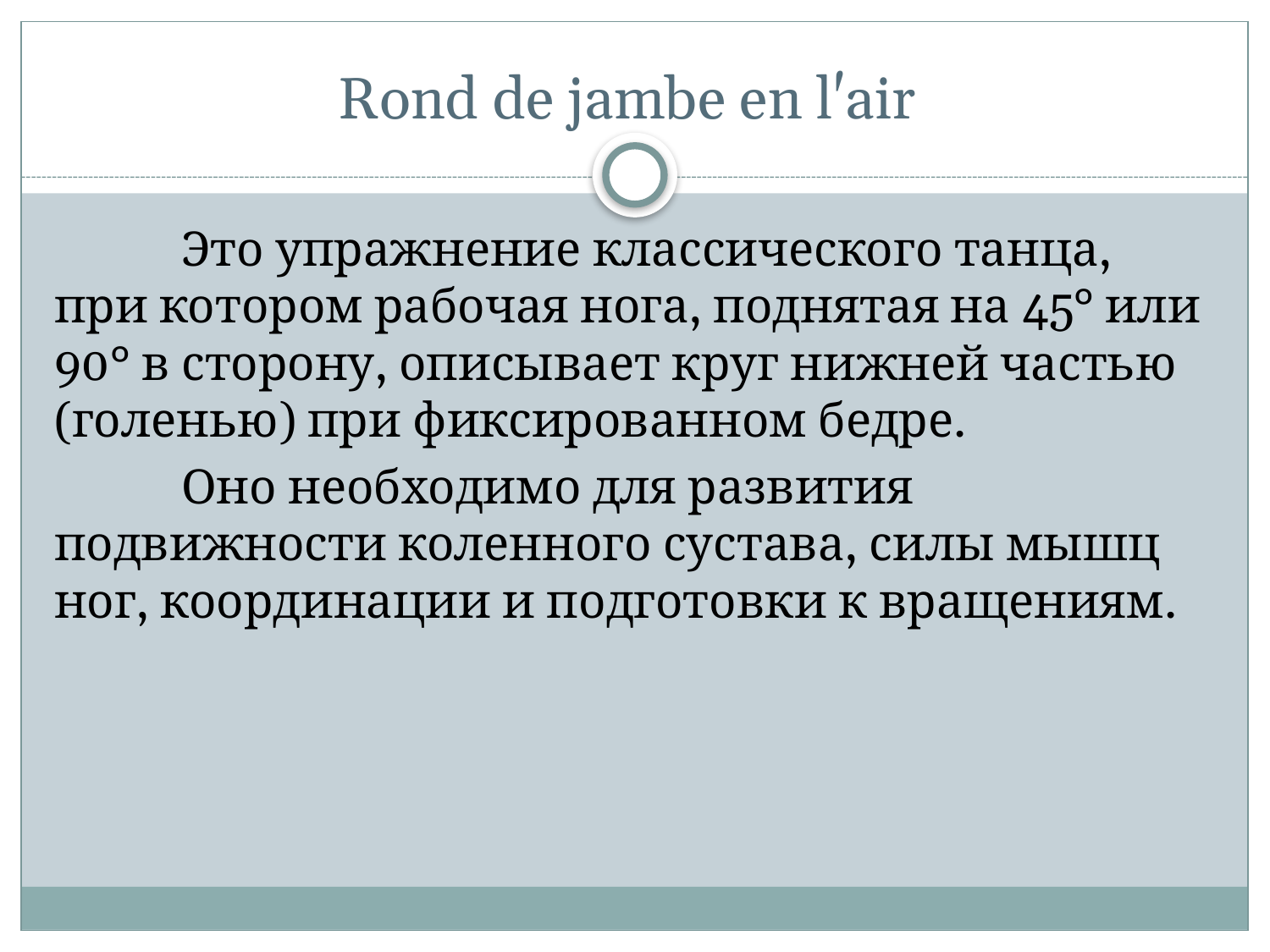

# Rond de jambe en l'air
	Это упражнение классического танца, при котором рабочая нога, поднятая на 45° или 90° в сторону, описывает круг нижней частью (голенью) при фиксированном бедре.
	Оно необходимо для развития подвижности коленного сустава, силы мышц ног, координации и подготовки к вращениям.